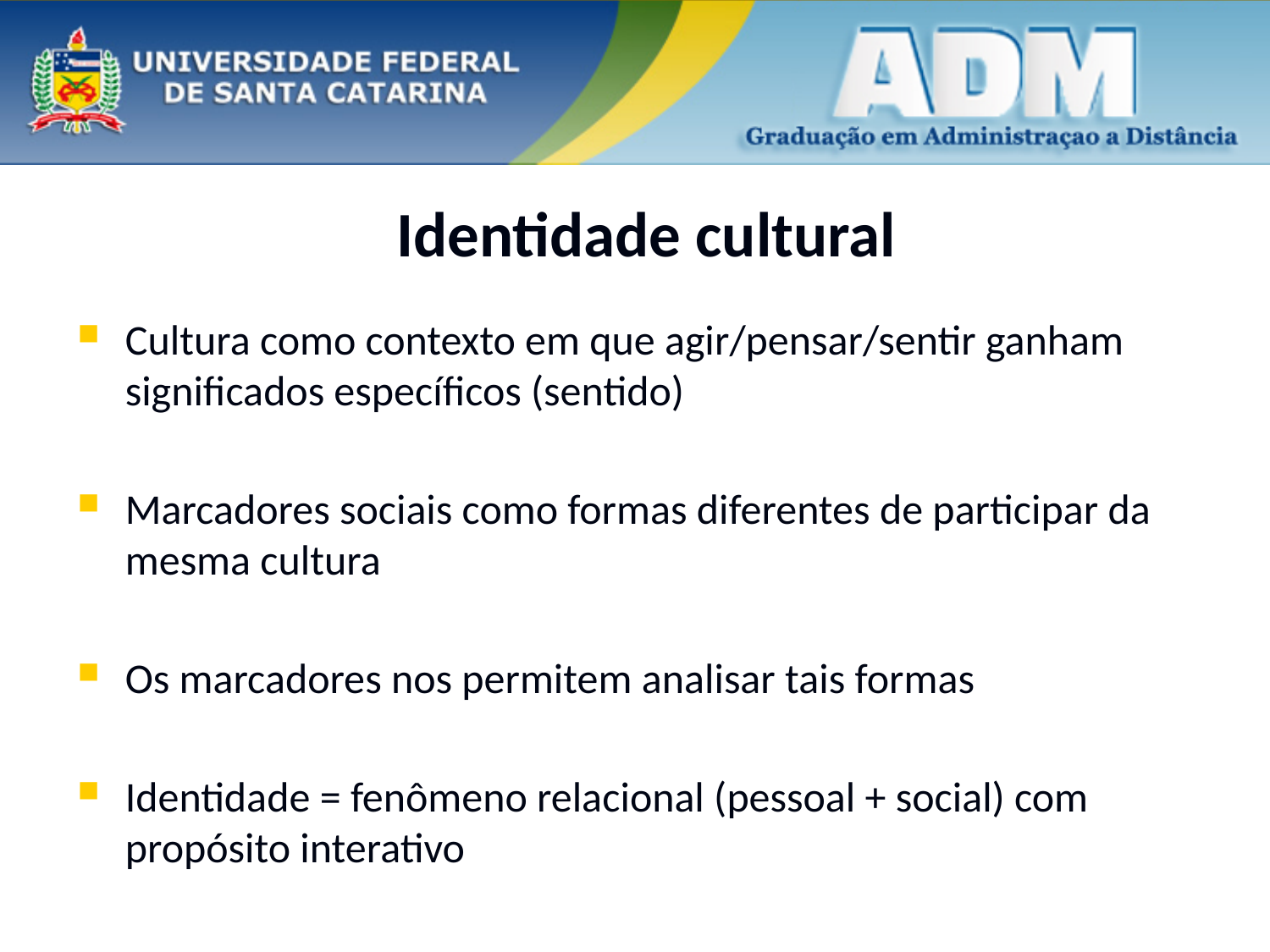

# Identidade cultural
Cultura como contexto em que agir/pensar/sentir ganham significados específicos (sentido)

Marcadores sociais como formas diferentes de participar da mesma cultura

Os marcadores nos permitem analisar tais formas

Identidade = fenômeno relacional (pessoal + social) com propósito interativo